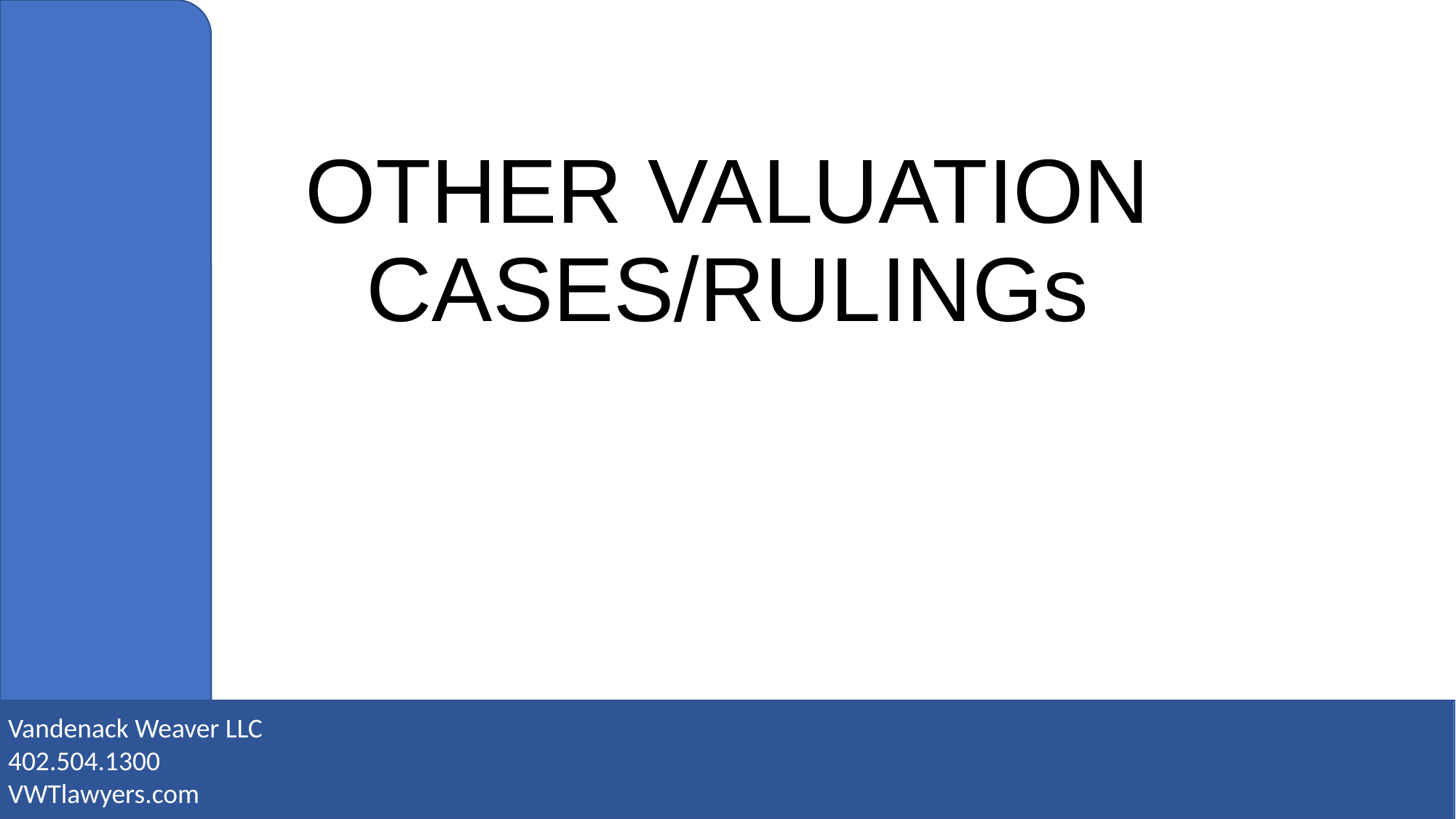

# OTHER VALUATION CASES/RULINGs

Vandenack Weaver LLC
402.504.1300
VWTlawyers.com